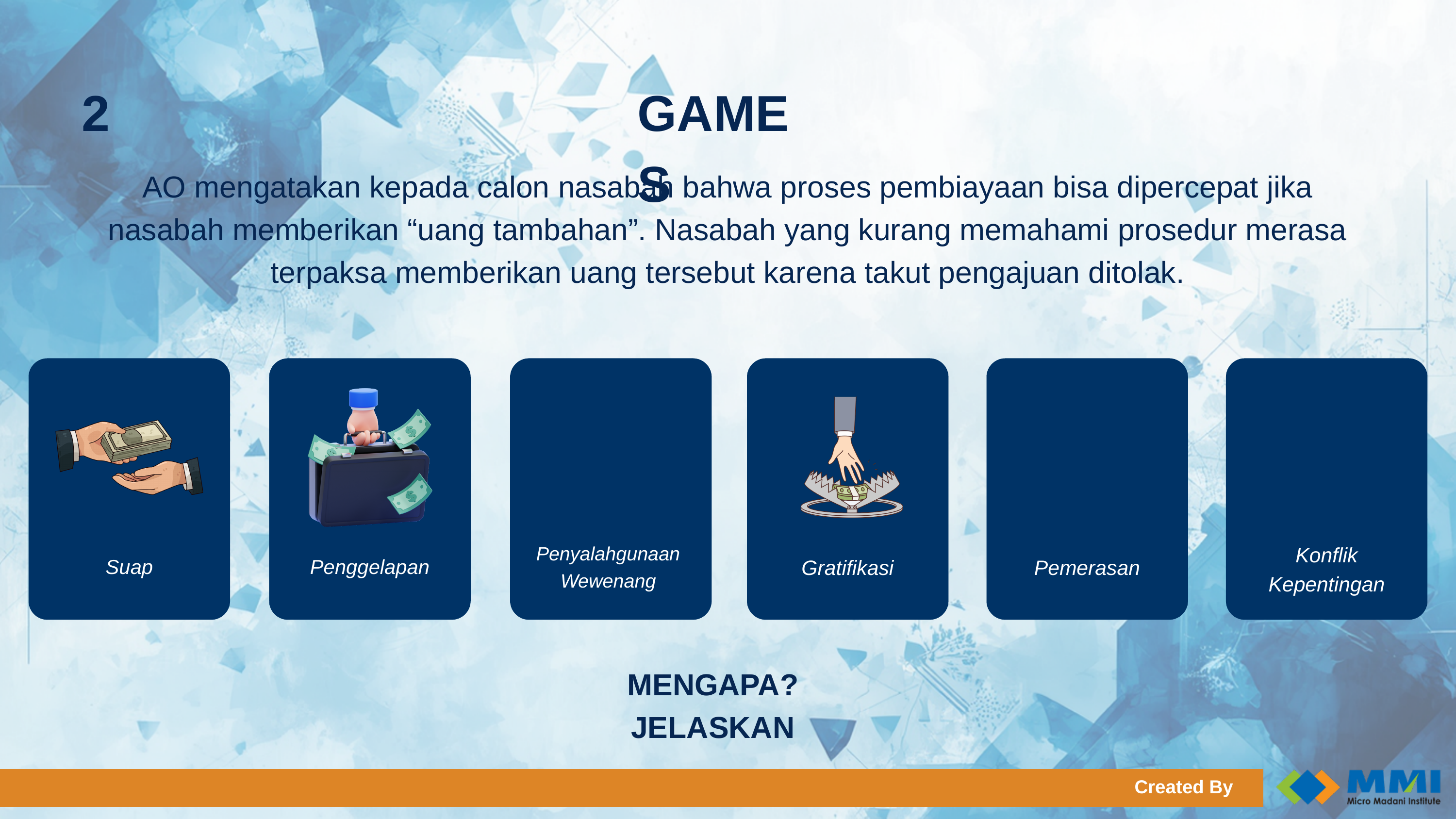

2
GAMES
AO mengatakan kepada calon nasabah bahwa proses pembiayaan bisa dipercepat jika nasabah memberikan “uang tambahan”. Nasabah yang kurang memahami prosedur merasa terpaksa memberikan uang tersebut karena takut pengajuan ditolak.

Penyalahgunaan Wewenang
Konflik Kepentingan
Suap
Penggelapan
Gratifikasi
Pemerasan
MENGAPA? JELASKAN

Created By